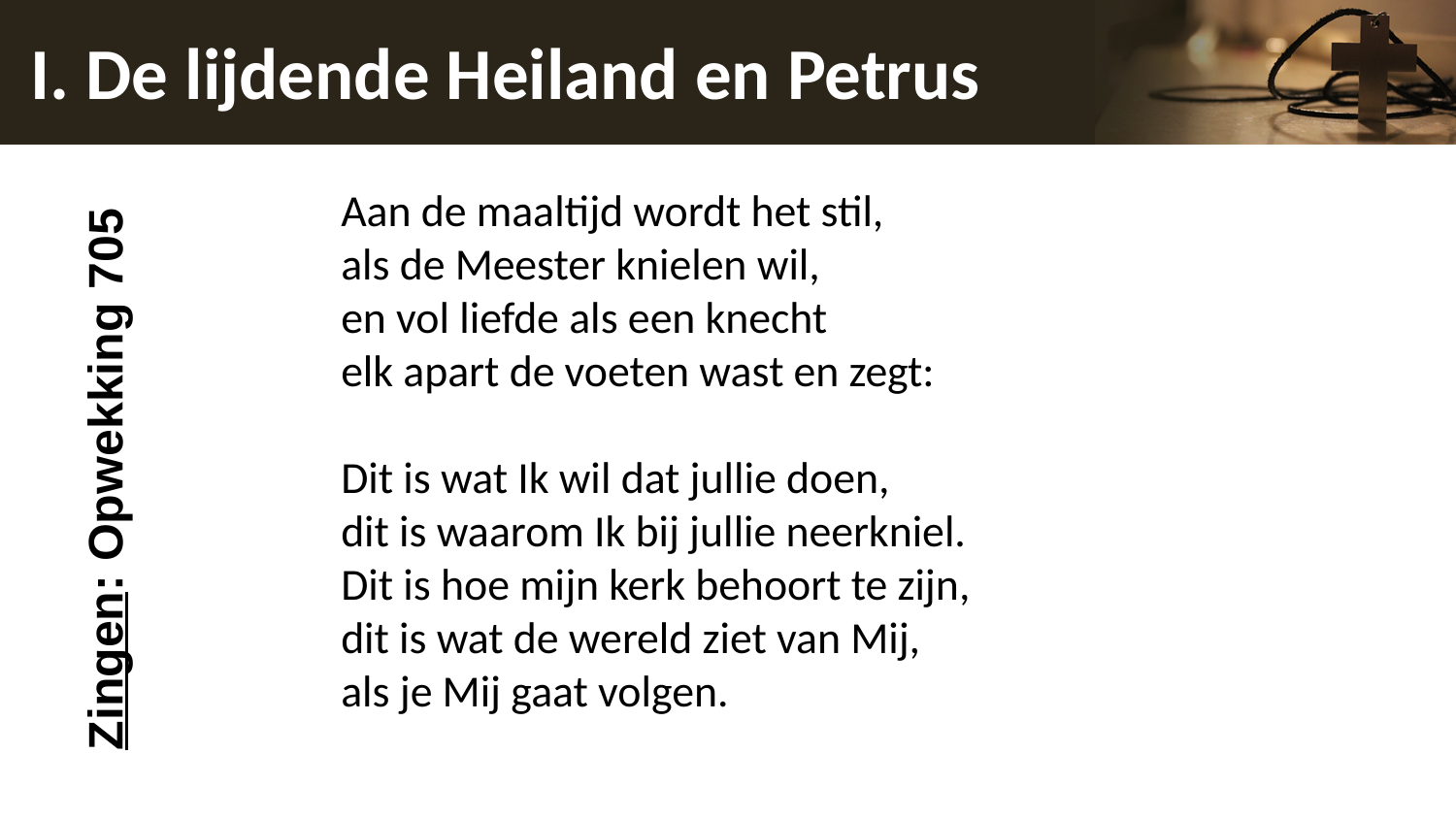

# I. De lijdende Heiland en Petrus
Zingen: Opwekking 705
Aan de maaltijd wordt het stil,
als de Meester knielen wil,
en vol liefde als een knecht
elk apart de voeten wast en zegt:

Dit is wat Ik wil dat jullie doen,
dit is waarom Ik bij jullie neerkniel.
Dit is hoe mijn kerk behoort te zijn,
dit is wat de wereld ziet van Mij,
als je Mij gaat volgen.